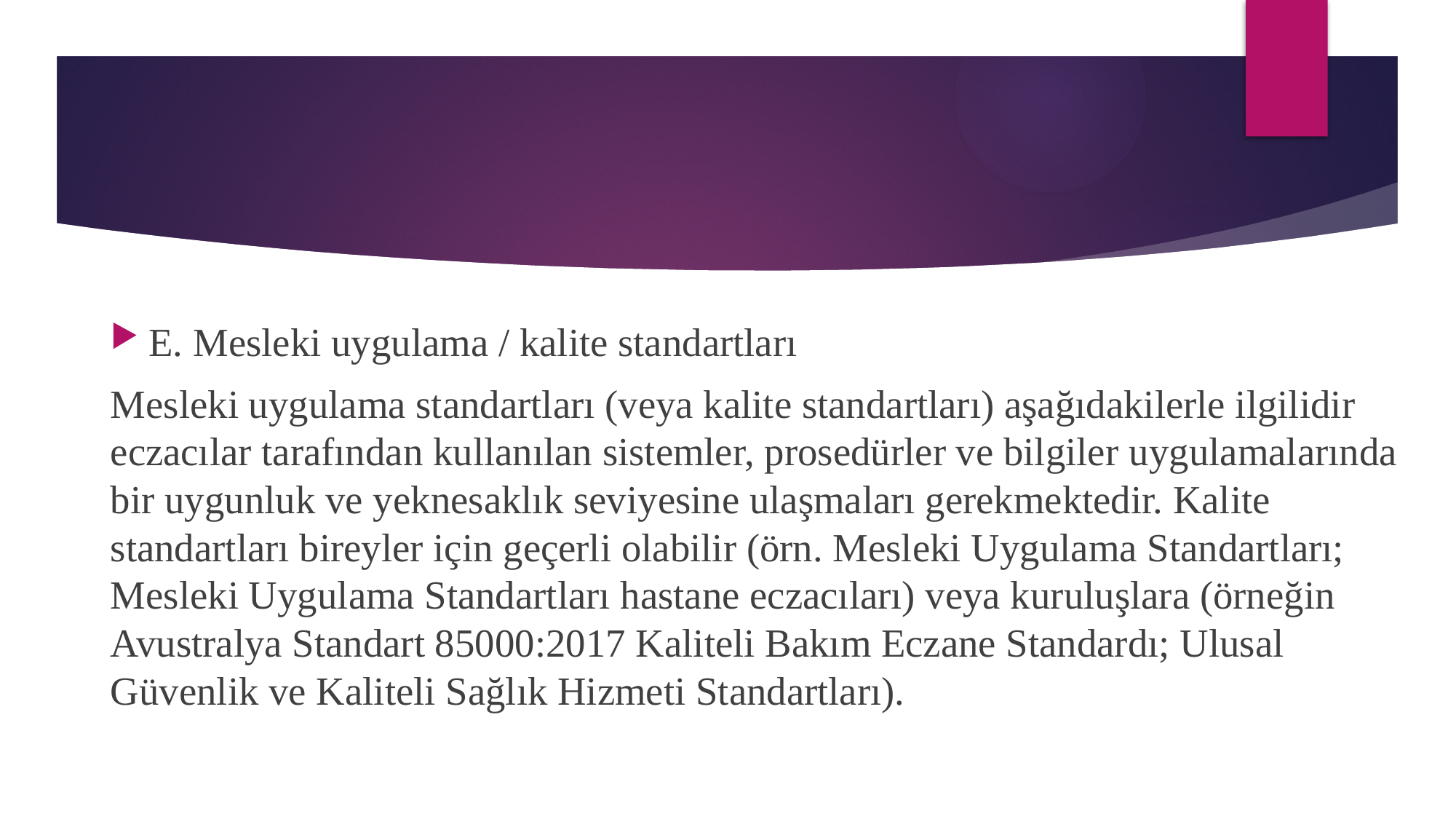

E. Mesleki uygulama / kalite standartları
Mesleki uygulama standartları (veya kalite standartları) aşağıdakilerle ilgilidir eczacılar tarafından kullanılan sistemler, prosedürler ve bilgiler uygulamalarında bir uygunluk ve yeknesaklık seviyesine ulaşmaları gerekmektedir. Kalite standartları bireyler için geçerli olabilir (örn. Mesleki Uygulama Standartları; Mesleki Uygulama Standartları hastane eczacıları) veya kuruluşlara (örneğin Avustralya Standart 85000:2017 Kaliteli Bakım Eczane Standardı; Ulusal Güvenlik ve Kaliteli Sağlık Hizmeti Standartları).